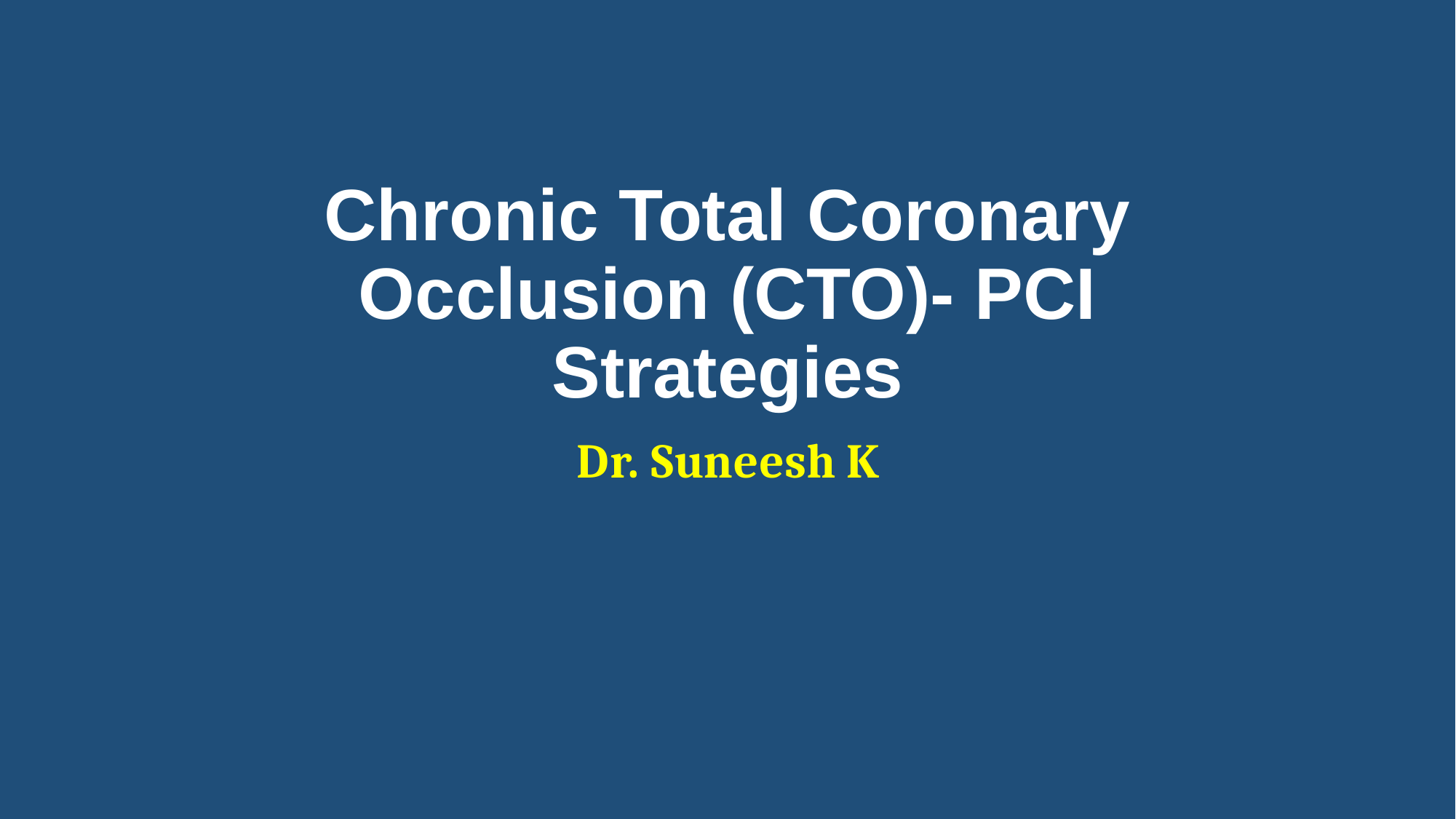

# Chronic Total Coronary Occlusion (CTO)- PCI Strategies
Dr. Suneesh K